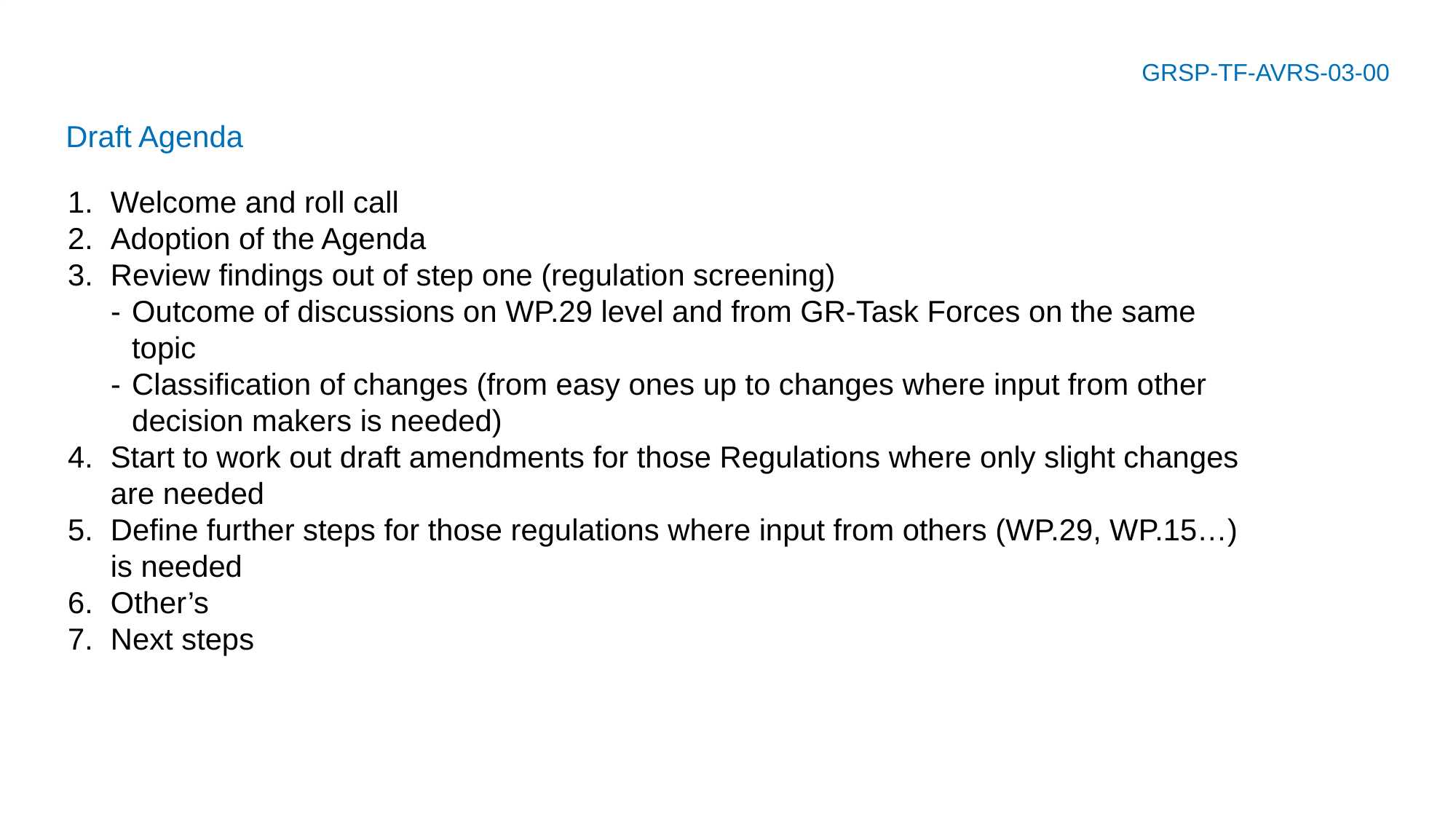

# GRSP-TF-AVRS-03-00
Draft Agenda

1.	Welcome and roll call
2.	Adoption of the Agenda
Review findings out of step one (regulation screening)
-	Outcome of discussions on WP.29 level and from GR-Task Forces on the same topic
-	Classification of changes (from easy ones up to changes where input from other decision makers is needed)
Start to work out draft amendments for those Regulations where only slight changes are needed
Define further steps for those regulations where input from others (WP.29, WP.15…) is needed
Other’s
Next steps